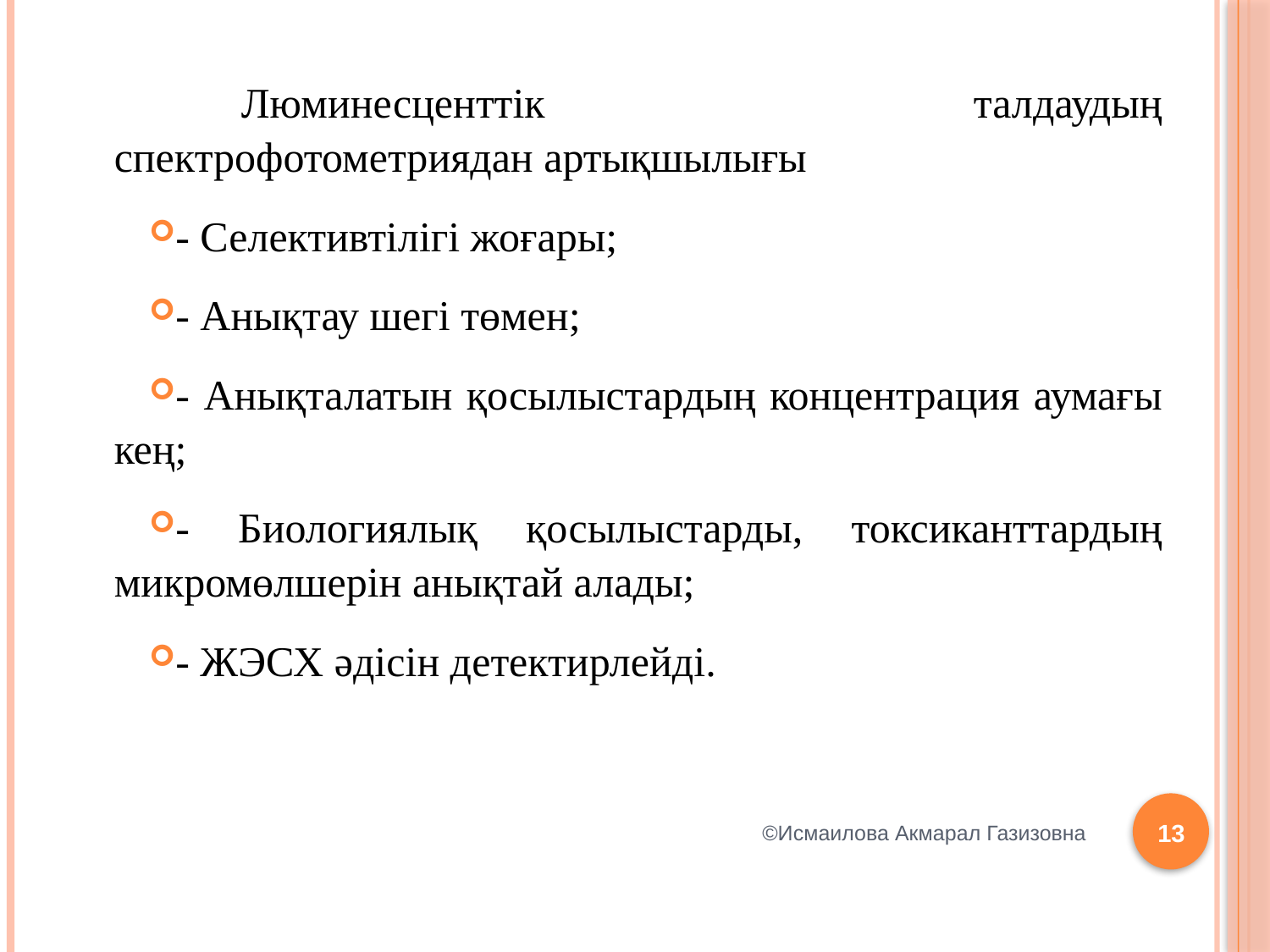

Люминесценттік талдаудың спектрофотометриядан артықшылығы
- Селективтілігі жоғары;
- Анықтау шегі төмен;
- Анықталатын қосылыстардың концентрация аумағы кең;
- Биологиялық қосылыстарды, токсиканттардың микромөлшерін анықтай алады;
- ЖЭСХ әдісін детектирлейді.

13
©Исмаилова Акмарал Газизовна